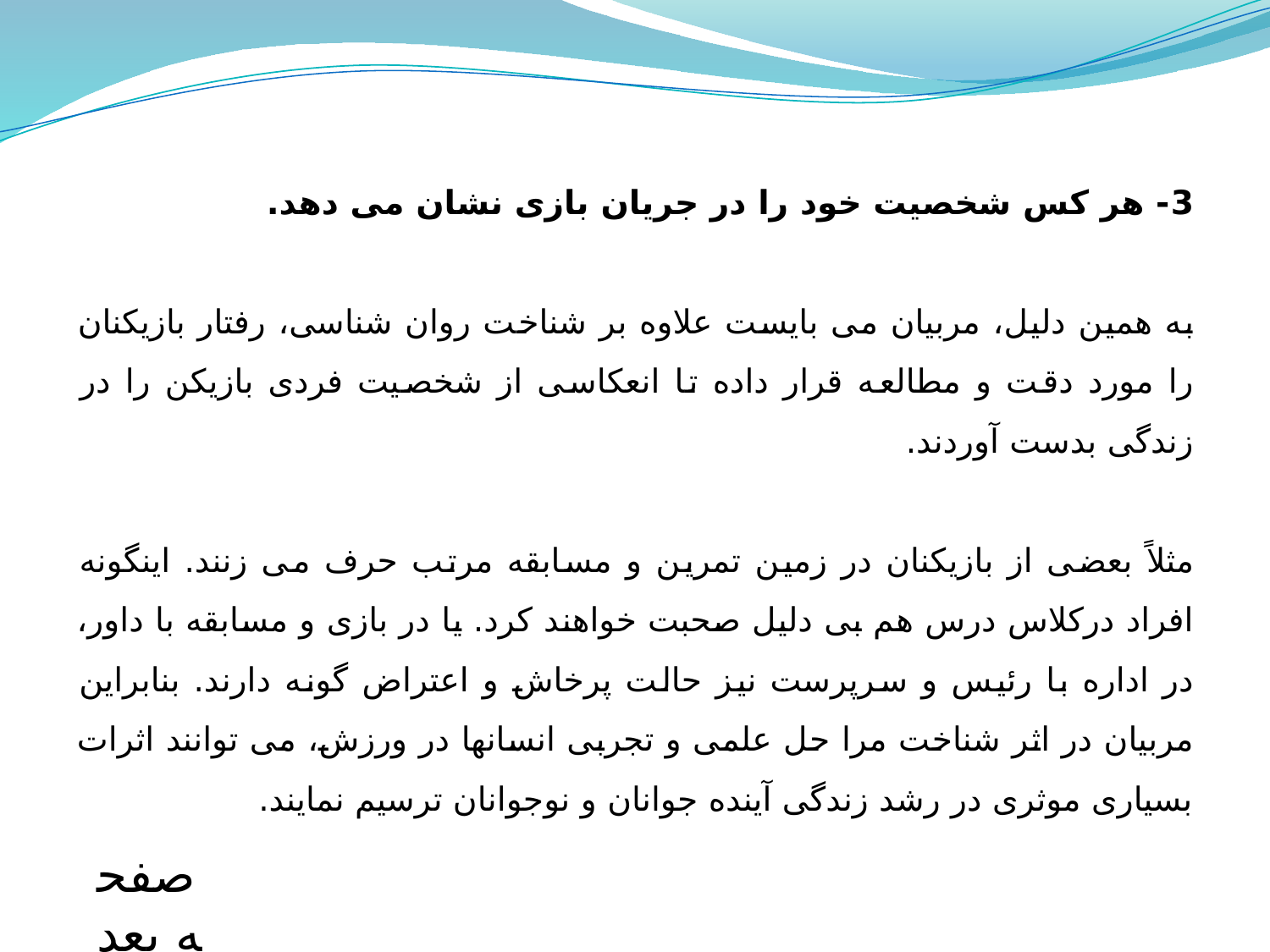

3- هر كس شخصیت خود را در جریان بازی نشان می دهد.

به همین دلیل، مربیان می بایست علاوه بر شناخت روان شناسی، رفتار بازیكنان را مورد دقت و مطالعه قرار داده تا انعكاسی از شخصیت فردی بازیكن را در زندگی بدست آوردند.

مثلاً بعضی از بازیكنان در زمین تمرین و مسابقه مرتب حرف می زنند. اینگونه افراد دركلاس درس هم بی دلیل صحبت خواهند كرد. یا در بازی و مسابقه با داور، در اداره با رئیس و سرپرست نیز حالت پرخاش و اعتراض گونه دارند. بنابراین مربیان در اثر شناخت مرا حل علمی و تجربی انسانها در ورزش، می توانند اثرات بسیاری موثری در رشد زندگی آینده جوانان و نوجوانان ترسیم نمایند.

صفحه بعد